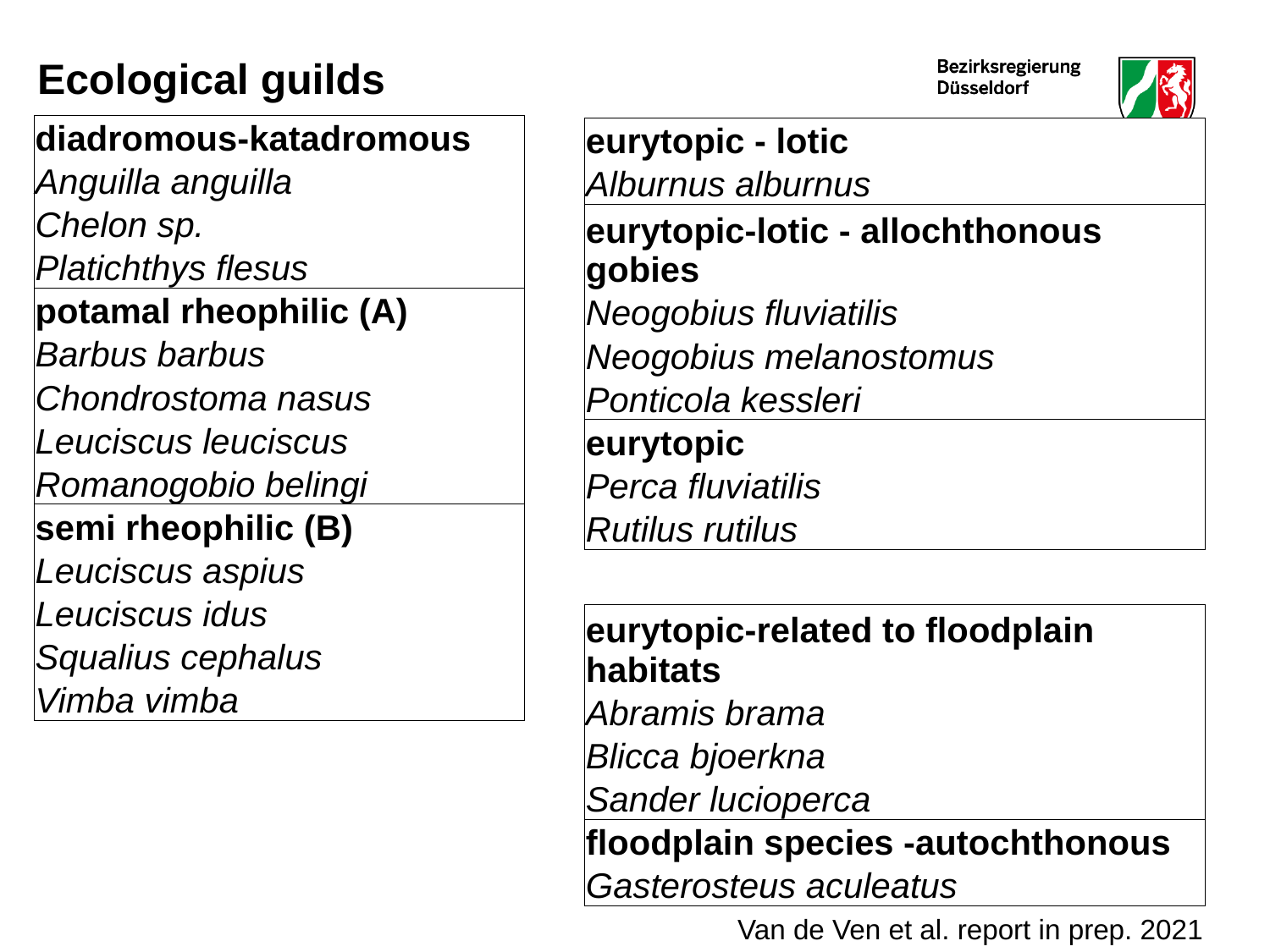

Ecological guilds
| diadromous-katadromous |
| --- |
| Anguilla anguilla |
| Chelon sp. |
| Platichthys flesus |
| potamal rheophilic (A) |
| Barbus barbus |
| Chondrostoma nasus |
| Leuciscus leuciscus |
| Romanogobio belingi |
| semi rheophilic (B) |
| Leuciscus aspius |
| Leuciscus idus |
| Squalius cephalus |
| Vimba vimba |
| eurytopic - lotic |
| --- |
| Alburnus alburnus |
| eurytopic-lotic - allochthonous gobies |
| Neogobius fluviatilis |
| Neogobius melanostomus |
| Ponticola kessleri |
| eurytopic |
| Perca fluviatilis |
| Rutilus rutilus |
| eurytopic-related to floodplain habitats |
| --- |
| Abramis brama |
| Blicca bjoerkna |
| Sander lucioperca |
| floodplain species -autochthonous |
| Gasterosteus aculeatus |
Van de Ven et al. report in prep. 2021
8
Düsseldorf, 4. März 2021